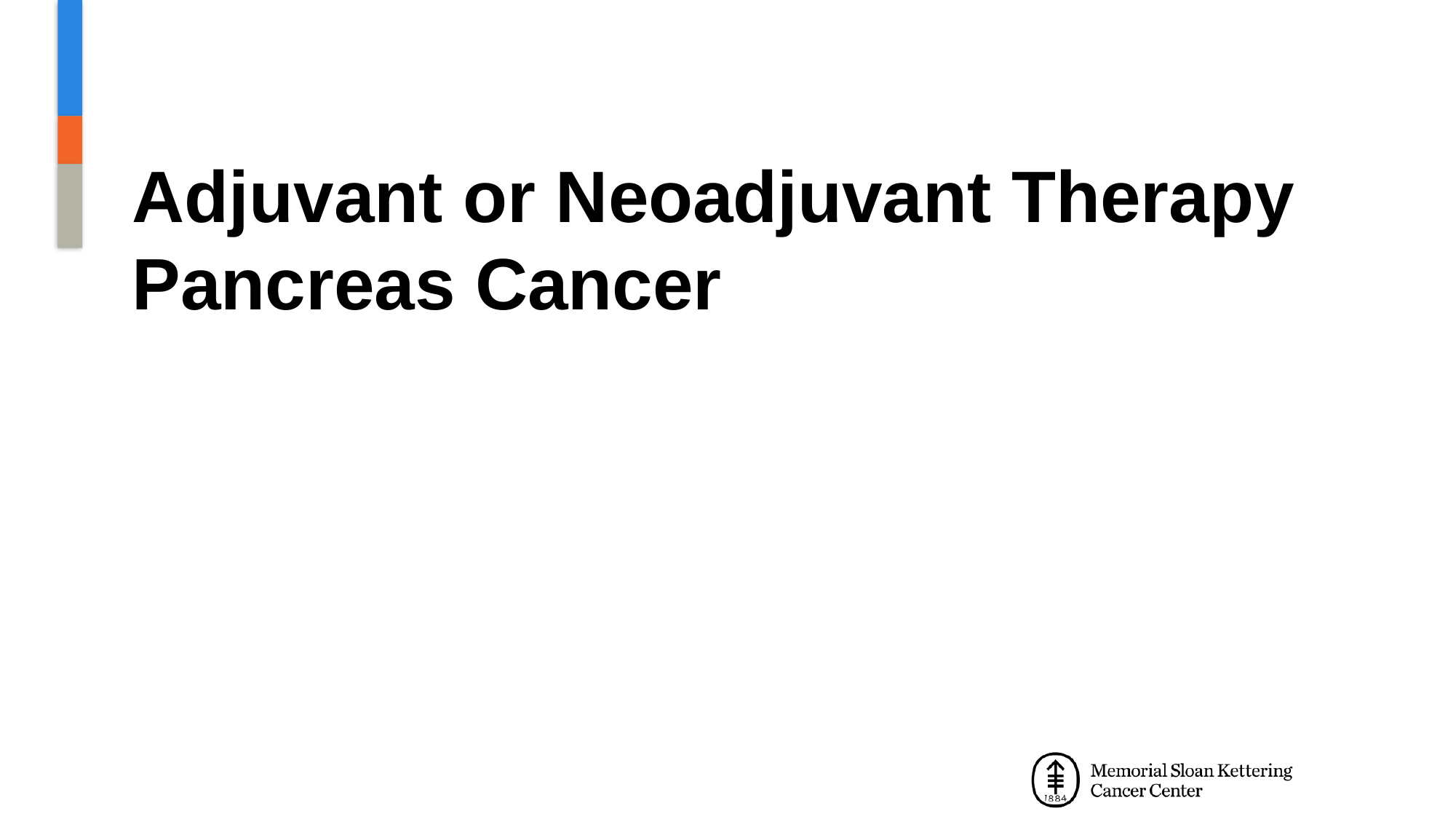

# Adjuvant or Neoadjuvant Therapy Pancreas Cancer